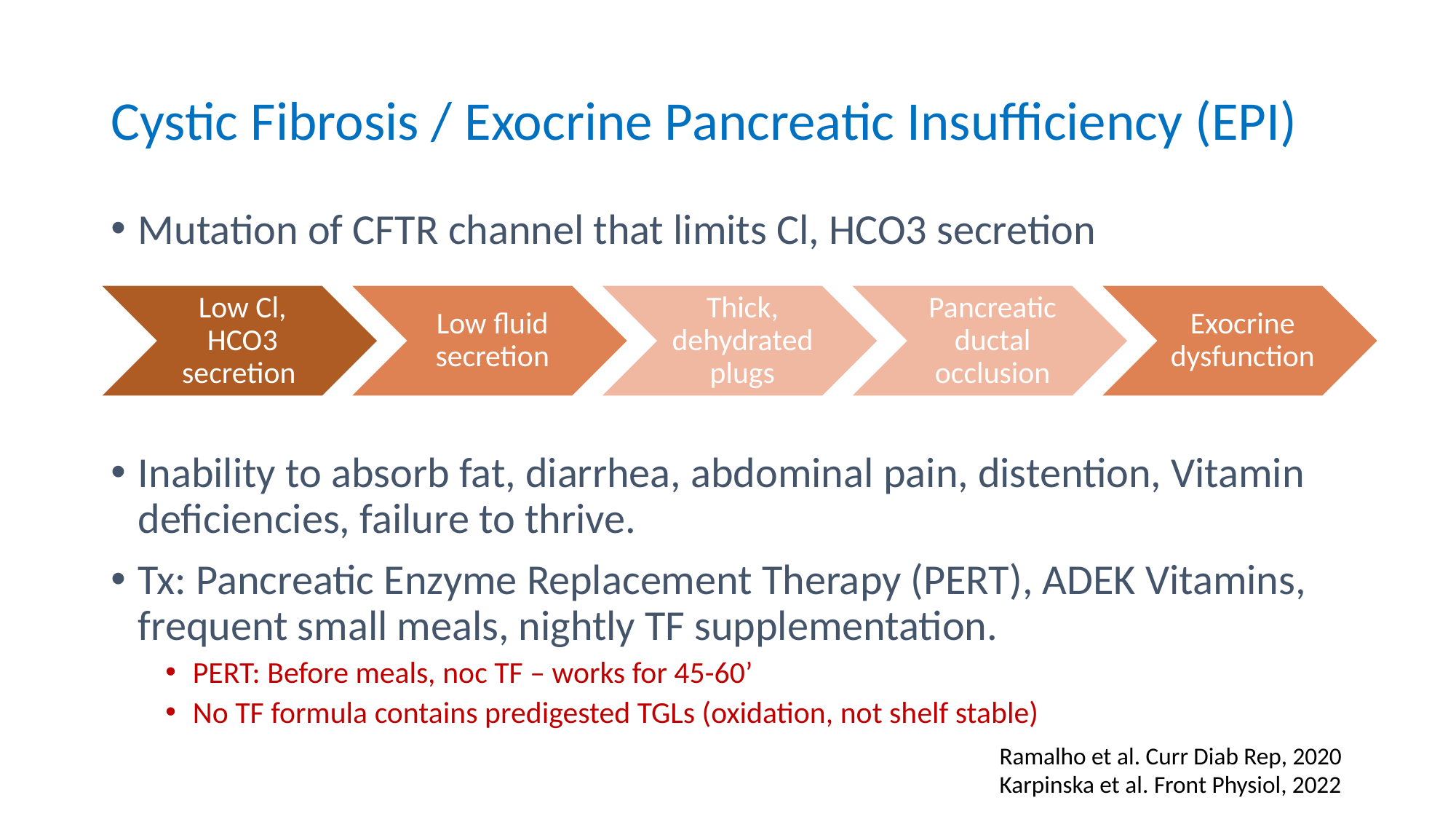

# Cystic Fibrosis / Exocrine Pancreatic Insufficiency (EPI)
Low Cl, HCO3 secretion
Low fluid secretion
Thick, dehydrated plugs
Pancreatic ductal occlusion
Exocrine dysfunction
Mutation of CFTR channel that limits Cl, HCO3 secretion

Inability to absorb fat, diarrhea, abdominal pain, distention, Vitamin deficiencies, failure to thrive.
Tx: Pancreatic Enzyme Replacement Therapy (PERT), ADEK Vitamins, frequent small meals, nightly TF supplementation.
PERT: Before meals, noc TF – works for 45-60’
No TF formula contains predigested TGLs (oxidation, not shelf stable)

Ramalho et al. Curr Diab Rep, 2020
Karpinska et al. Front Physiol, 2022